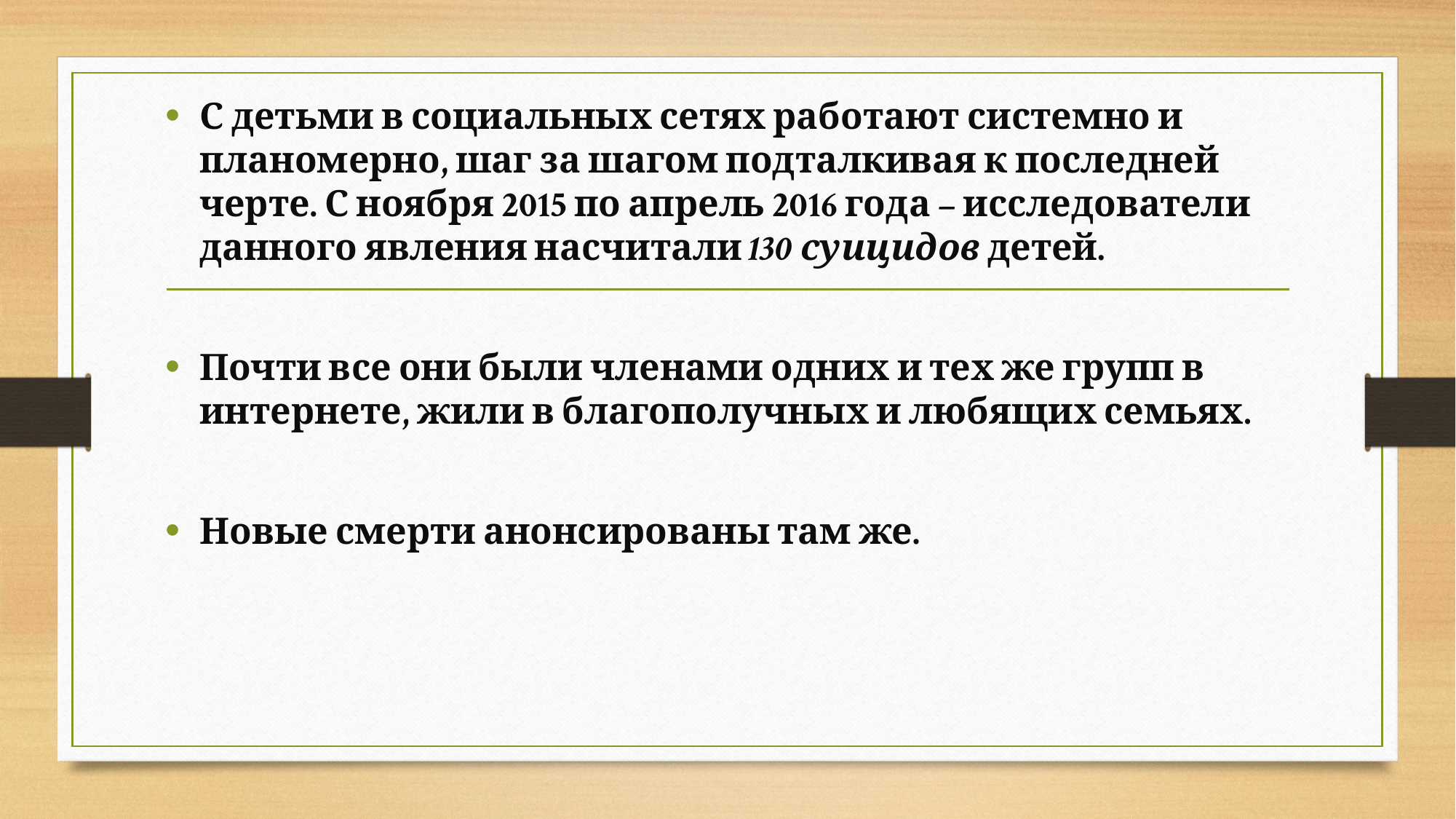

С детьми в социальных сетях работают системно и планомерно, шаг за шагом подталкивая к последней черте. С ноября 2015 по апрель 2016 года – исследователи данного явления насчитали 130 суицидов детей.

Почти все они были членами одних и тех же групп в интернете, жили в благополучных и любящих семьях.

Новые смерти анонсированы там же.